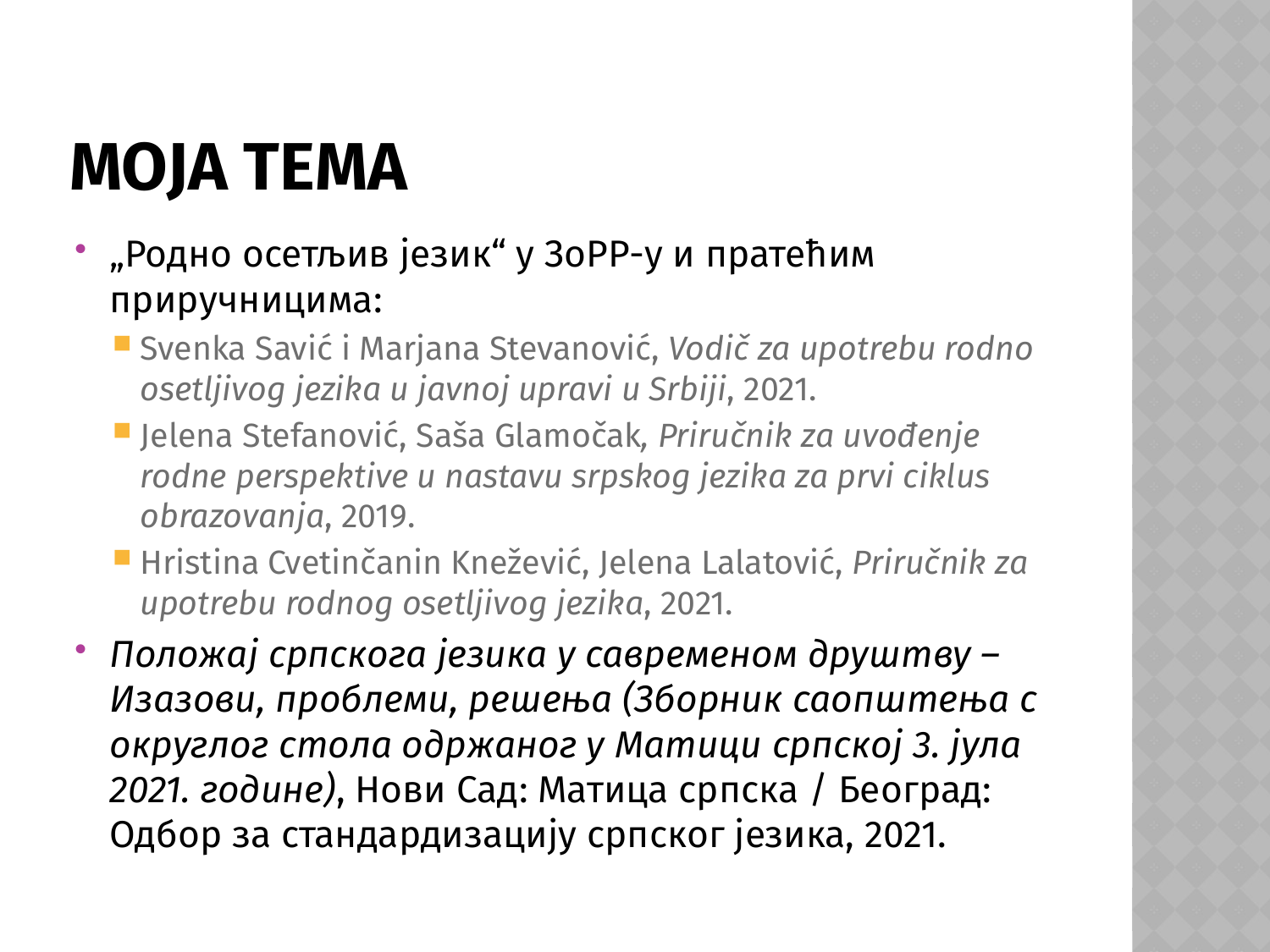

# Моја тема
„Родно осетљив језик“ у ЗоРР-у и пратећим приручницима:
Svenka Savić i Marjana Stevanović, Vodič za upotrebu rodno osetljivog jezika u javnoj upravi u Srbiji, 2021.
Jelena Stefanović, Saša Glamočak, Priručnik za uvođenje rodne perspektive u nastavu srpskog jezika za prvi ciklus obrazovanja, 2019.
Hristina Cvetinčanin Knežević, Jelena Lalatović, Priručnik za upotrebu rodnog osetljivog jezika, 2021.
Положај српскога језика у савременом друштву – Изазови, проблеми, решења (Зборник саопштења с округлог стола одржаног у Матици српској 3. јула 2021. године), Нови Сад: Матица српска / Београд: Одбор за стандардизацију српског језика, 2021.